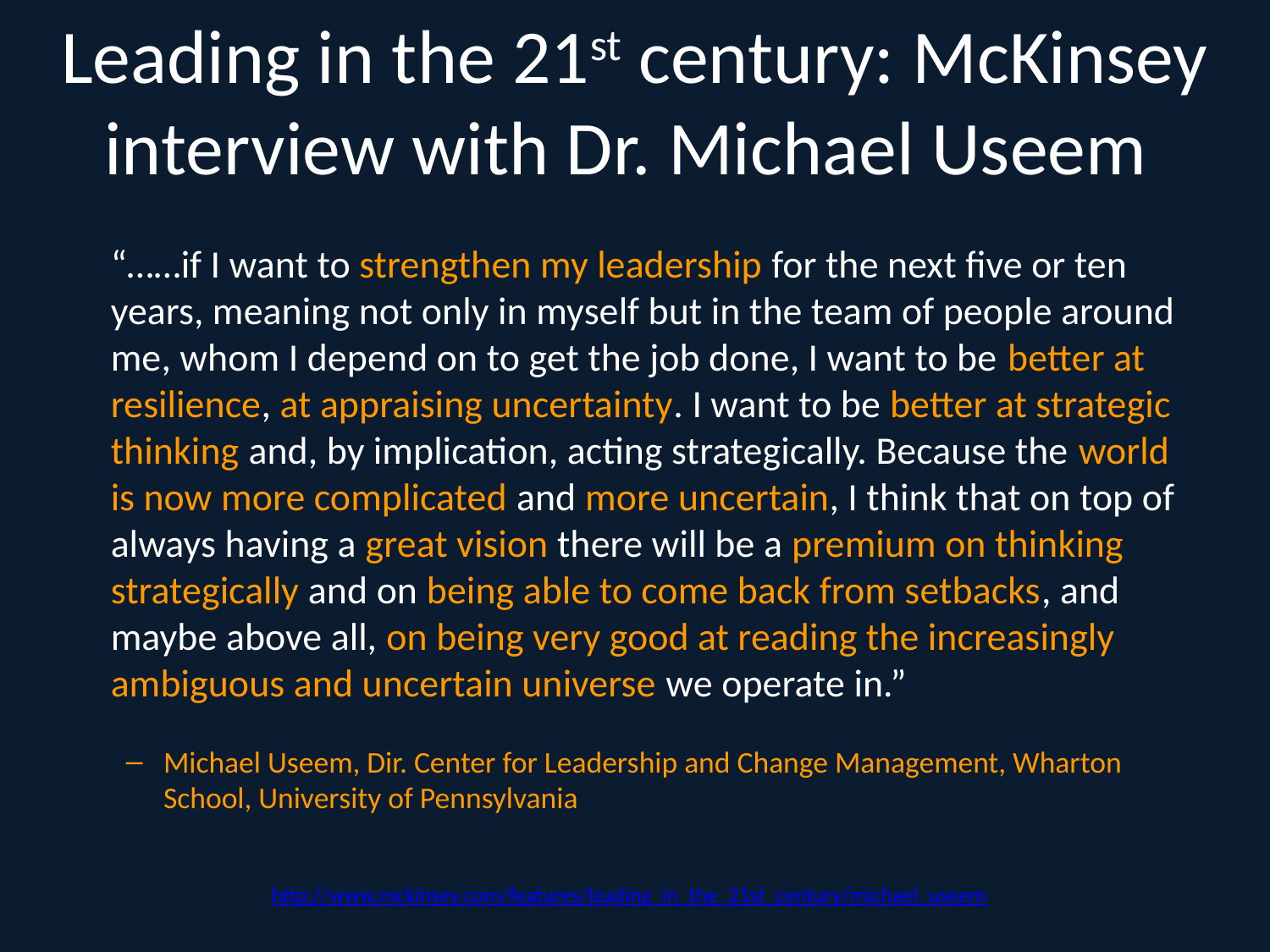

# Leading in the 21st century: McKinsey interview with Dr. Michael Useem
	“……if I want to strengthen my leadership for the next five or ten years, meaning not only in myself but in the team of people around me, whom I depend on to get the job done, I want to be better at resilience, at appraising uncertainty. I want to be better at strategic thinking and, by implication, acting strategically. Because the world is now more complicated and more uncertain, I think that on top of always having a great vision there will be a premium on thinking strategically and on being able to come back from setbacks, and maybe above all, on being very good at reading the increasingly ambiguous and uncertain universe we operate in.”

Michael Useem, Dir. Center for Leadership and Change Management, Wharton School, University of Pennsylvania

http://www.mckinsey.com/features/leading_in_the_21st_century/michael_useem